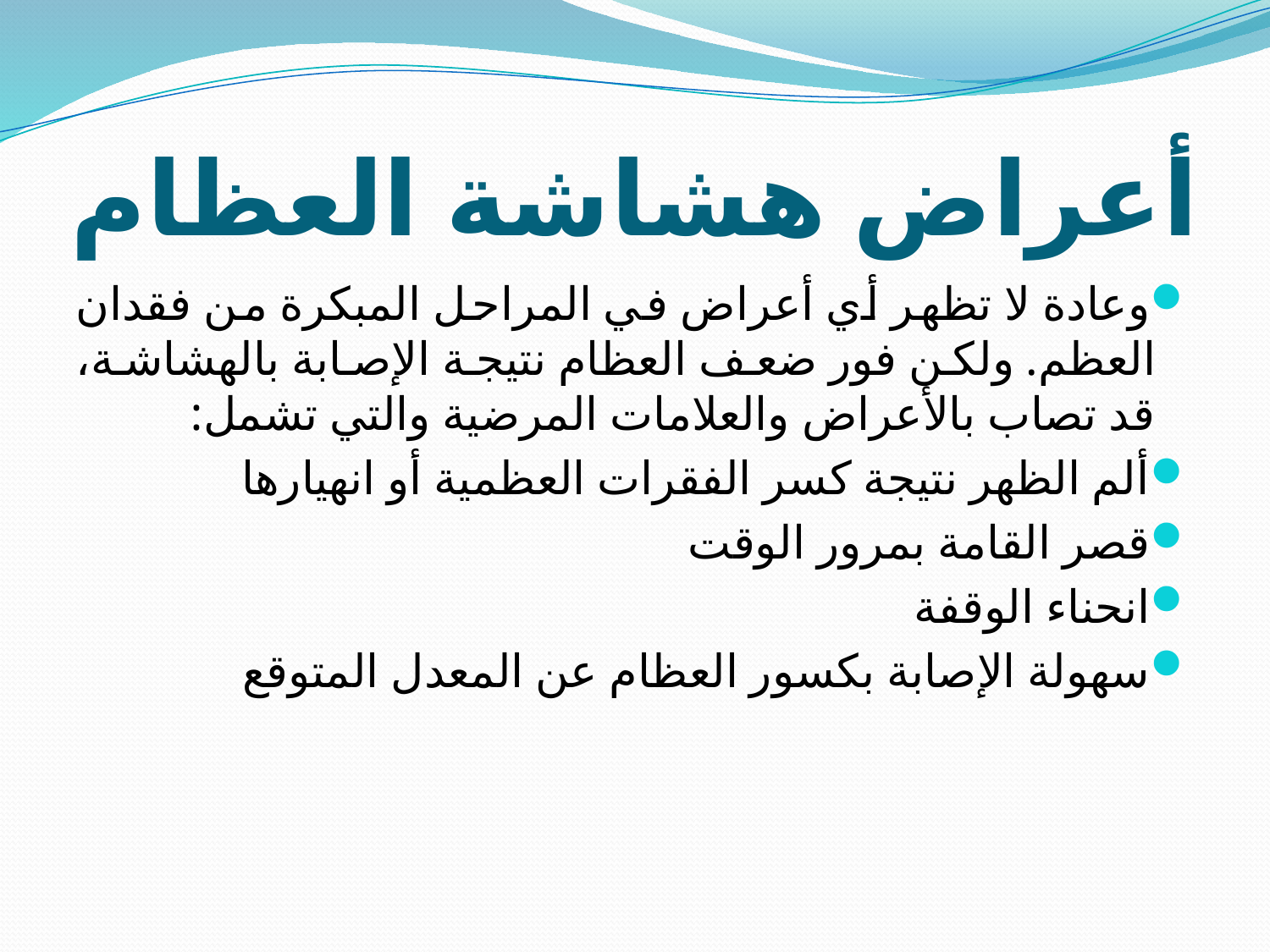

# أعراض هشاشة العظام
وعادة لا تظهر أي أعراض في المراحل المبكرة من فقدان العظم. ولكن فور ضعف العظام نتيجة الإصابة بالهشاشة، قد تصاب بالأعراض والعلامات المرضية والتي تشمل:
ألم الظهر نتيجة كسر الفقرات العظمية أو انهيارها
قصر القامة بمرور الوقت
انحناء الوقفة
سهولة الإصابة بكسور العظام عن المعدل المتوقع